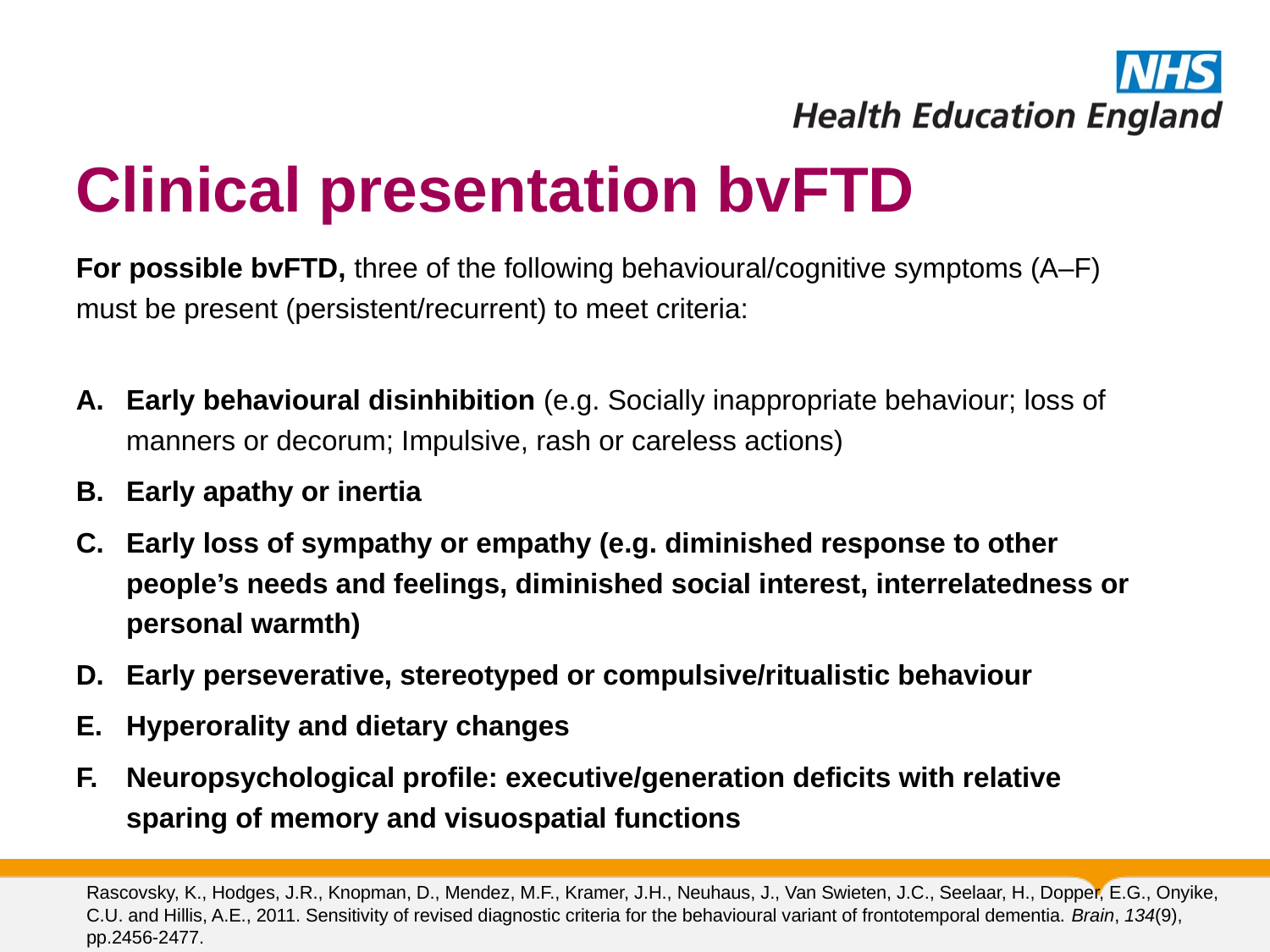

# Clinical presentation bvFTD
For possible bvFTD, three of the following behavioural/cognitive symptoms (A–F) must be present (persistent/recurrent) to meet criteria:

Early behavioural disinhibition (e.g. Socially inappropriate behaviour; loss of manners or decorum; Impulsive, rash or careless actions)
Early apathy or inertia
Early loss of sympathy or empathy (e.g. diminished response to other people’s needs and feelings, diminished social interest, interrelatedness or personal warmth)
Early perseverative, stereotyped or compulsive/ritualistic behaviour
Hyperorality and dietary changes
Neuropsychological profile: executive/generation deficits with relative sparing of memory and visuospatial functions
Rascovsky, K., Hodges, J.R., Knopman, D., Mendez, M.F., Kramer, J.H., Neuhaus, J., Van Swieten, J.C., Seelaar, H., Dopper, E.G., Onyike, C.U. and Hillis, A.E., 2011. Sensitivity of revised diagnostic criteria for the behavioural variant of frontotemporal dementia. Brain, 134(9), pp.2456-2477.